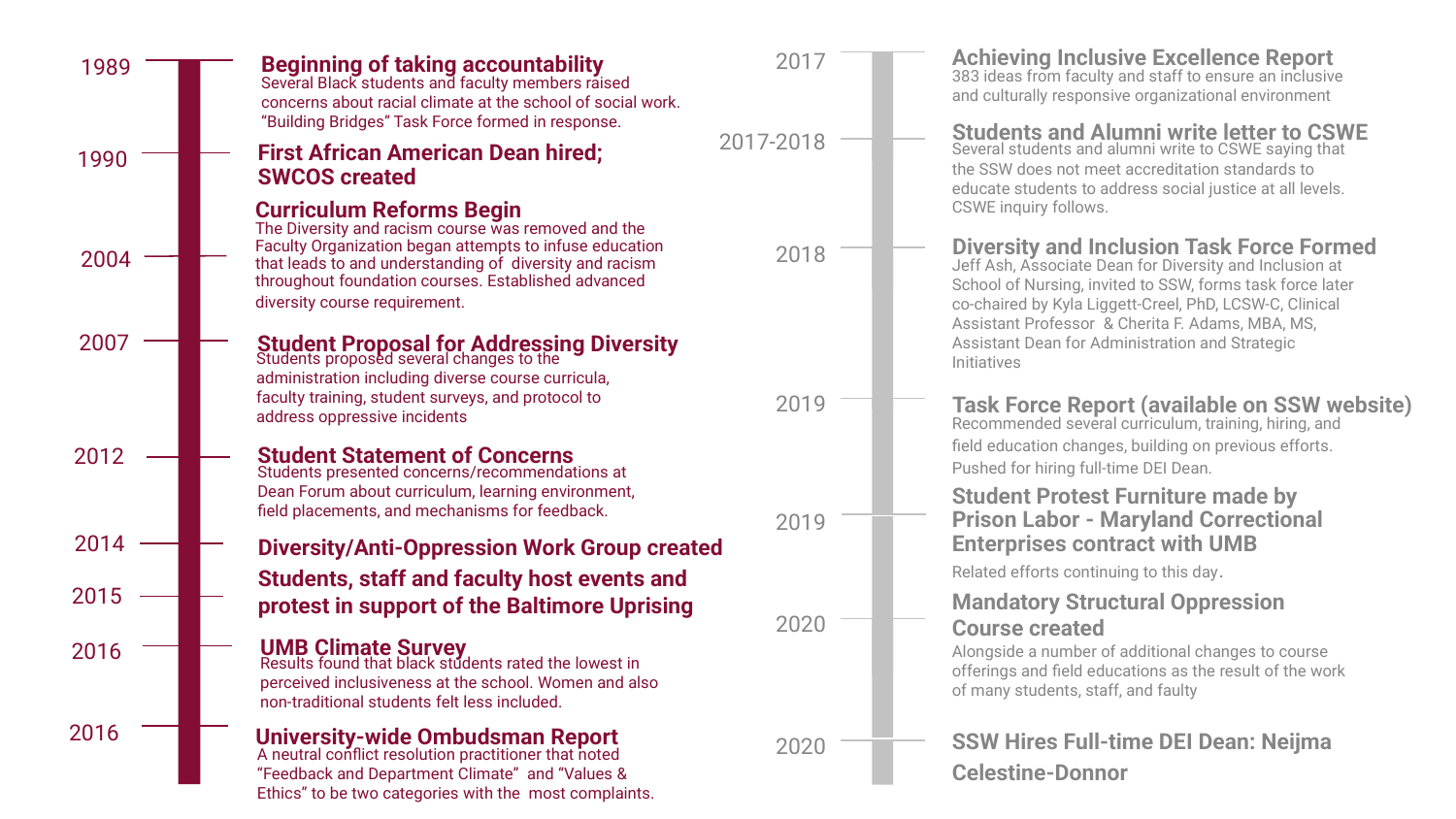

Achieving Inclusive Excellence Report
2017

383 ideas from faculty and staff to ensure an inclusive and culturally responsive organizational environment
1989
Beginning of taking accountability

Several Black students and faculty members raised concerns about racial climate at the school of social work. “Building Bridges” Task Force formed in response.

2017-2018
Students and Alumni write letter to CSWE

Several students and alumni write to CSWE saying that the SSW does not meet accreditation standards to educate students to address social justice at all levels. CSWE inquiry follows.
1990
First African American Dean hired;
SWCOS created
Curriculum Reforms Begin
The Diversity and racism course was removed and the  Faculty Organization began attempts to infuse education that leads to and understanding of  diversity and racism throughout foundation courses. Established advanced diversity course requirement.
2004
2018
Diversity and Inclusion Task Force Formed

Jeff Ash, Associate Dean for Diversity and Inclusion at School of Nursing, invited to SSW, forms task force later co-chaired by Kyla Liggett-Creel, PhD, LCSW-C, Clinical Assistant Professor  & Cherita F. Adams, MBA, MS, Assistant Dean for Administration and Strategic Initiatives
2007
Student Proposal for Addressing Diversity
Students proposed several changes to the administration including diverse course curricula, faculty training, student surveys, and protocol to address oppressive incidents
2019
Task Force Report (available on SSW website)

Recommended several curriculum, training, hiring, and field education changes, building on previous efforts. Pushed for hiring full-time DEI Dean.
2012
Student Statement of Concerns
Students presented concerns/recommendations at Dean Forum about curriculum, learning environment, field placements, and mechanisms for feedback.
Student Protest Furniture made by Prison Labor - Maryland Correctional Enterprises contract with UMB
2019

Related efforts continuing to this day.
2014
Diversity/Anti-Oppression Work Group created

Students, staff and faculty host events and protest in support of the Baltimore Uprising
2015

Mandatory Structural Oppression Course created
2020

Alongside a number of additional changes to course offerings and field educations as the result of the work of many students, staff, and faulty

UMB Climate Survey
2016
Results found that black students rated the lowest in perceived inclusiveness at the school. Women and also non-traditional students felt less included.
2016
University-wide Ombudsman Report
A neutral conflict resolution practitioner that noted “Feedback and Department Climate”  and “Values & Ethics” to be two categories with the  most complaints.
SSW Hires Full-time DEI Dean: Neijma Celestine-Donnor
2020